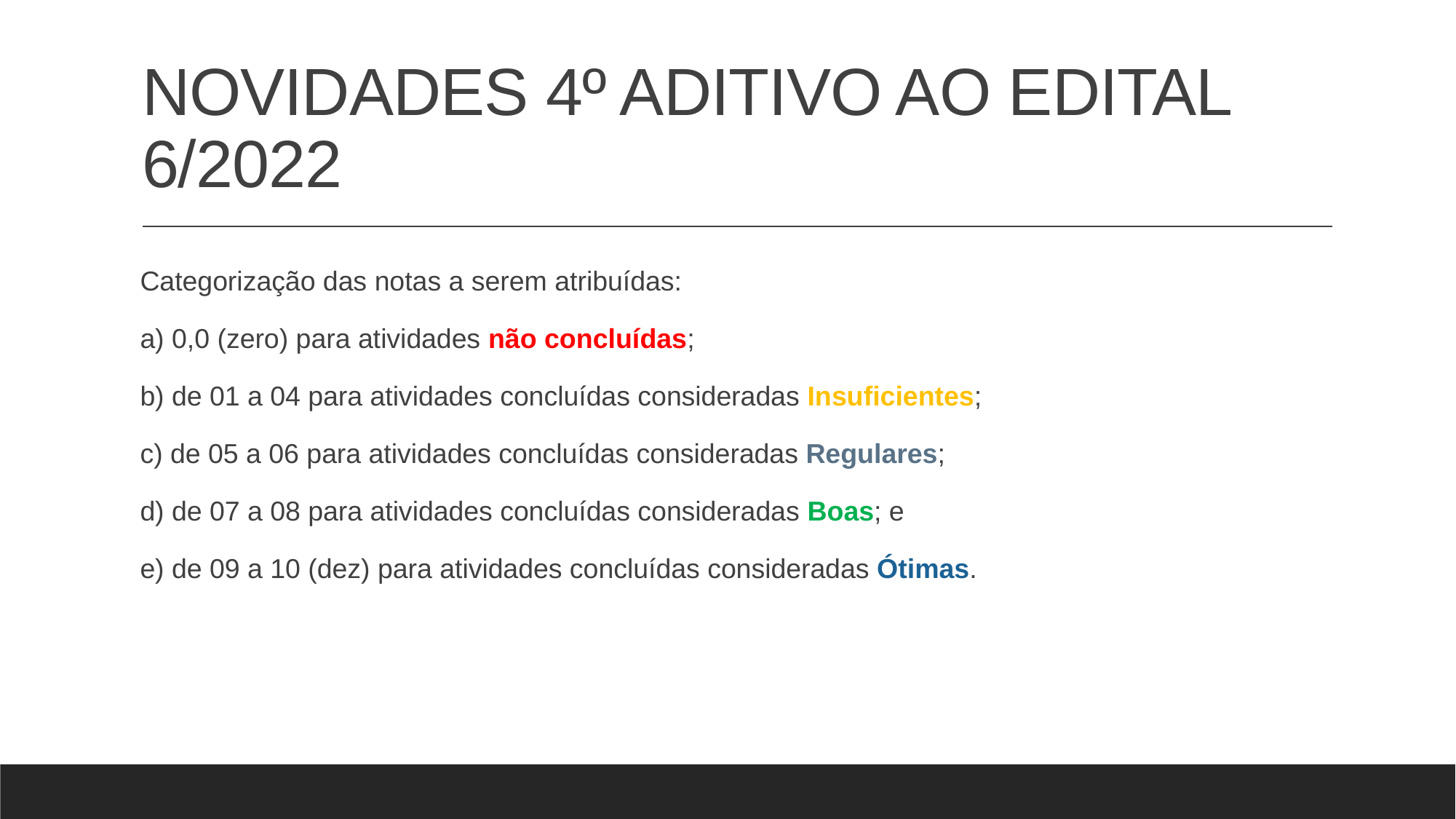

# NOVIDADES 4º ADITIVO AO EDITAL 6/2022
Categorização das notas a serem atribuídas:
a) 0,0 (zero) para atividades não concluídas;
b) de 01 a 04 para atividades concluídas consideradas Insuficientes;
c) de 05 a 06 para atividades concluídas consideradas Regulares;
d) de 07 a 08 para atividades concluídas consideradas Boas; e
e) de 09 a 10 (dez) para atividades concluídas consideradas Ótimas.